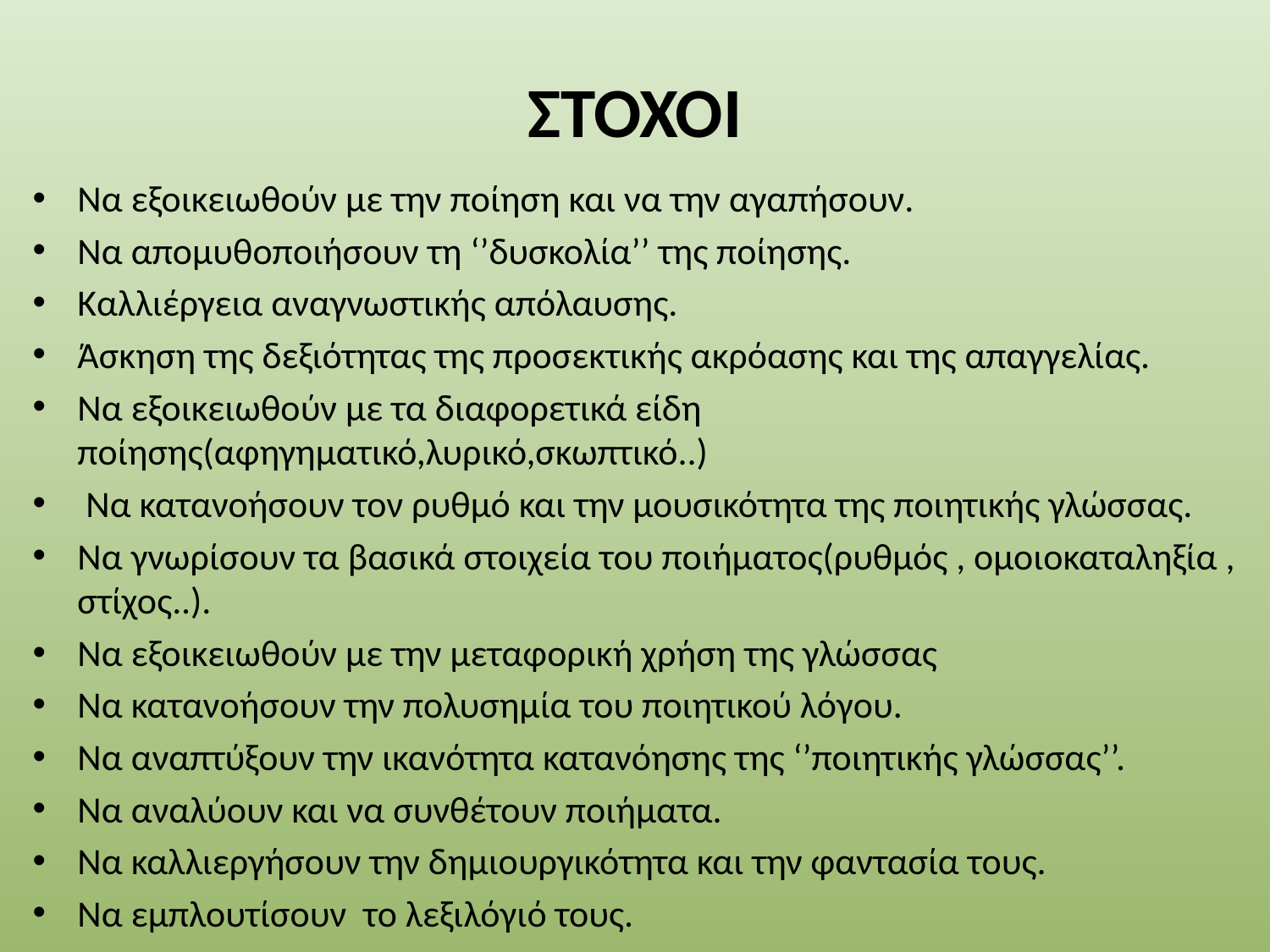

# ΣΤΟΧΟΙ
Να εξοικειωθούν με την ποίηση και να την αγαπήσουν.
Να απομυθοποιήσουν τη ‘’δυσκολία’’ της ποίησης.
Καλλιέργεια αναγνωστικής απόλαυσης.
Άσκηση της δεξιότητας της προσεκτικής ακρόασης και της απαγγελίας.
Να εξοικειωθούν με τα διαφορετικά είδη ποίησης(αφηγηματικό,λυρικό,σκωπτικό..)
 Να κατανοήσουν τον ρυθμό και την μουσικότητα της ποιητικής γλώσσας.
Να γνωρίσουν τα βασικά στοιχεία του ποιήματος(ρυθμός , ομοιοκαταληξία , στίχος..).
Να εξοικειωθούν με την μεταφορική χρήση της γλώσσας
Να κατανοήσουν την πολυσημία του ποιητικού λόγου.
Να αναπτύξουν την ικανότητα κατανόησης της ‘’ποιητικής γλώσσας’’.
Να αναλύουν και να συνθέτουν ποιήματα.
Να καλλιεργήσουν την δημιουργικότητα και την φαντασία τους.
Να εμπλουτίσουν  το λεξιλόγιό τους.